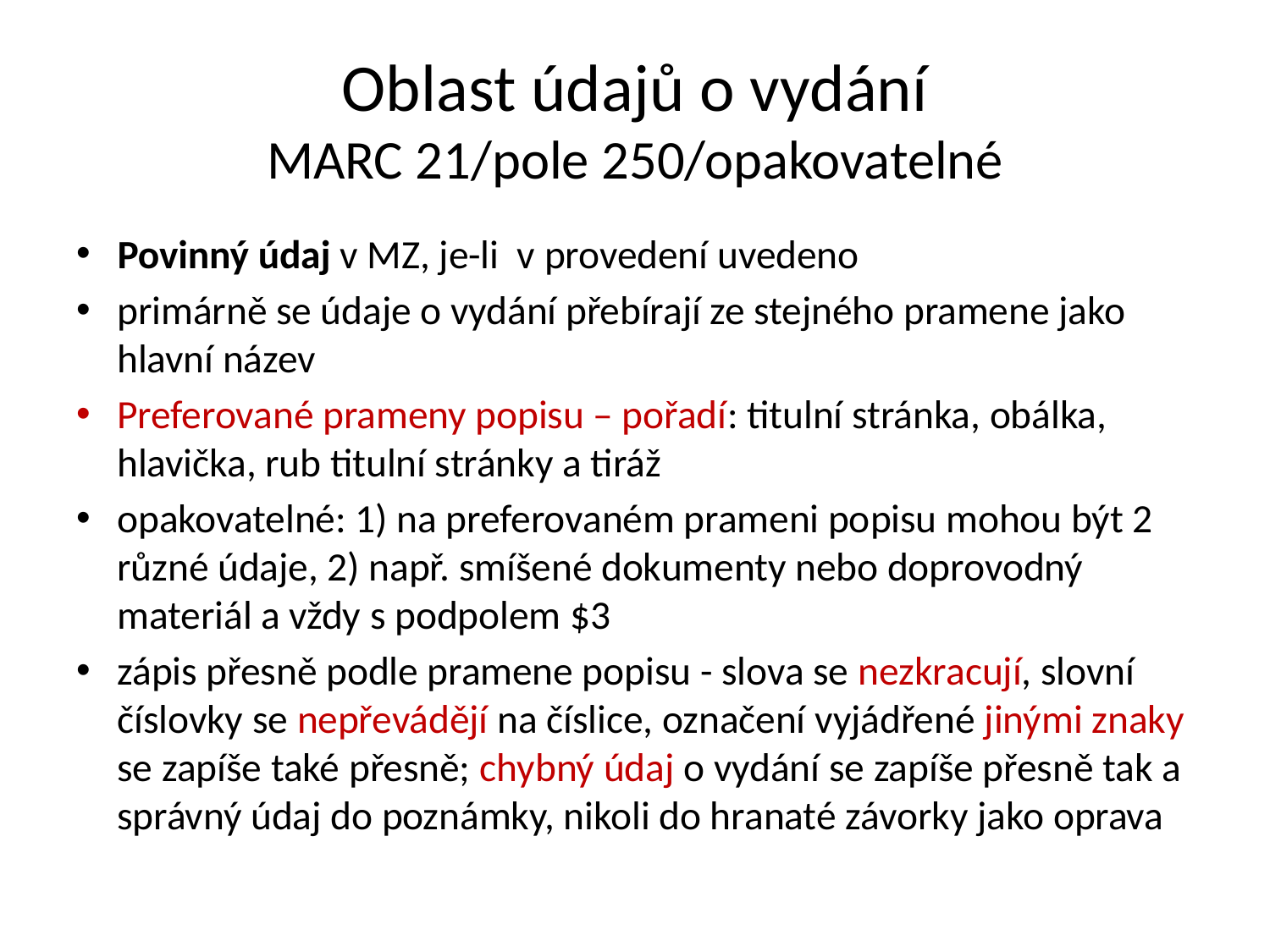

# Oblast údajů o vydání MARC 21/pole 250/opakovatelné
Povinný údaj v MZ, je-li  v provedení uvedeno
primárně se údaje o vydání přebírají ze stejného pramene jako hlavní název
Preferované prameny popisu – pořadí: titulní stránka, obálka, hlavička, rub titulní stránky a tiráž
opakovatelné: 1) na preferovaném prameni popisu mohou být 2 různé údaje, 2) např. smíšené dokumenty nebo doprovodný materiál a vždy s podpolem $3
zápis přesně podle pramene popisu - slova se nezkracují, slovní číslovky se nepřevádějí na číslice, označení vyjádřené jinými znaky se zapíše také přesně; chybný údaj o vydání se zapíše přesně tak a správný údaj do poznámky, nikoli do hranaté závorky jako oprava